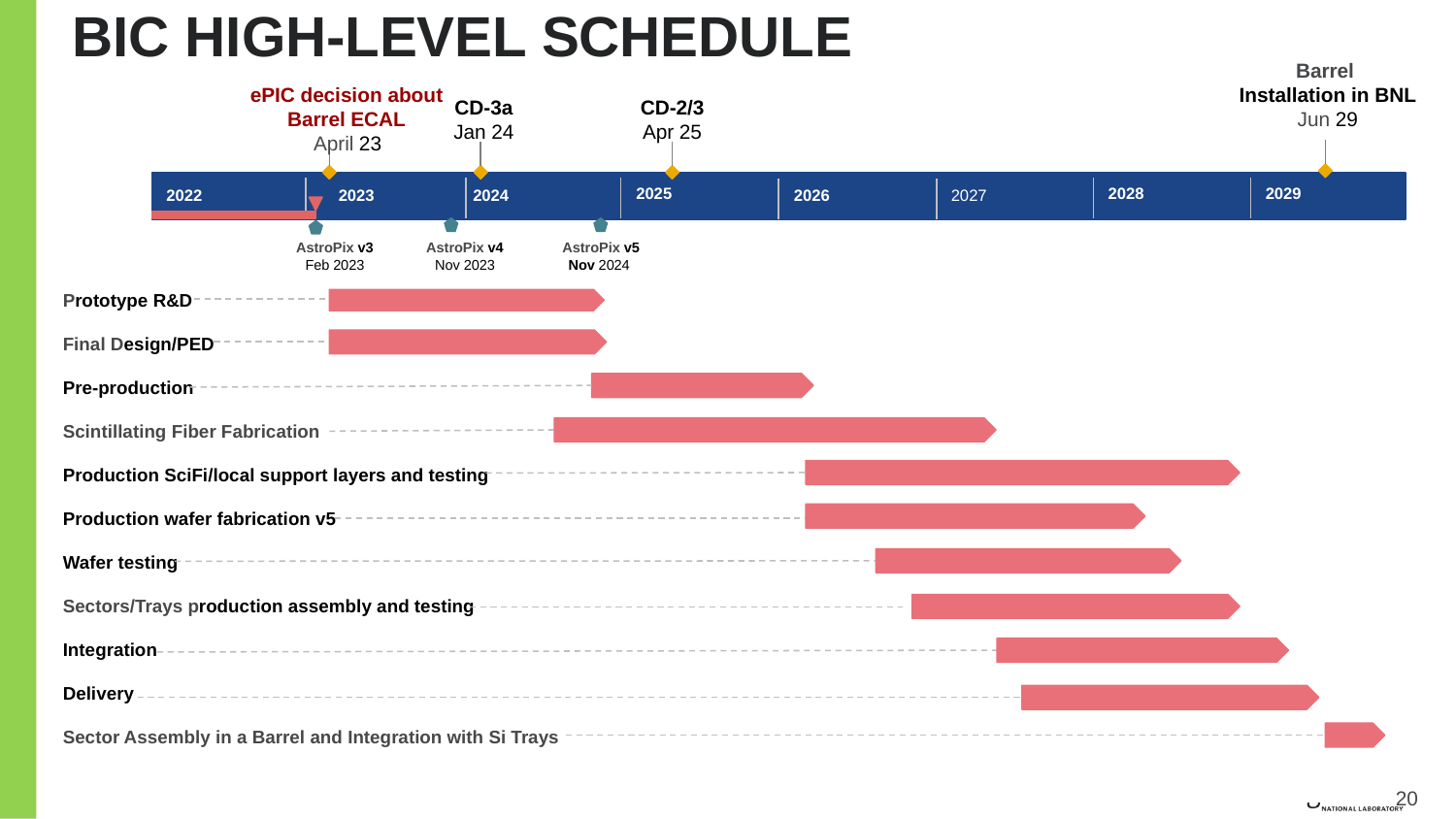

BIC High-level Schedule
Barrel
Installation in BNL
Jun 29
ePIC decision about Barrel ECAL
April 23
CD-3a
Jan 24
CD-2/3
Apr 25
Today

2025
2028
2029
2022
2024
2026
2027
2023

AstroPix v4
Nov 2023
AstroPix v3
Feb 2023
AstroPix v5
Nov 2024
Prototype R&D

Final Design/PED

Pre-production

Scintillating Fiber Fabrication

Production SciFi/local support layers and testing

Production wafer fabrication v5

Wafer testing

Sectors/Trays production assembly and testing

Integration

Delivery

Sector Assembly in a Barrel and Integration with Si Trays

20